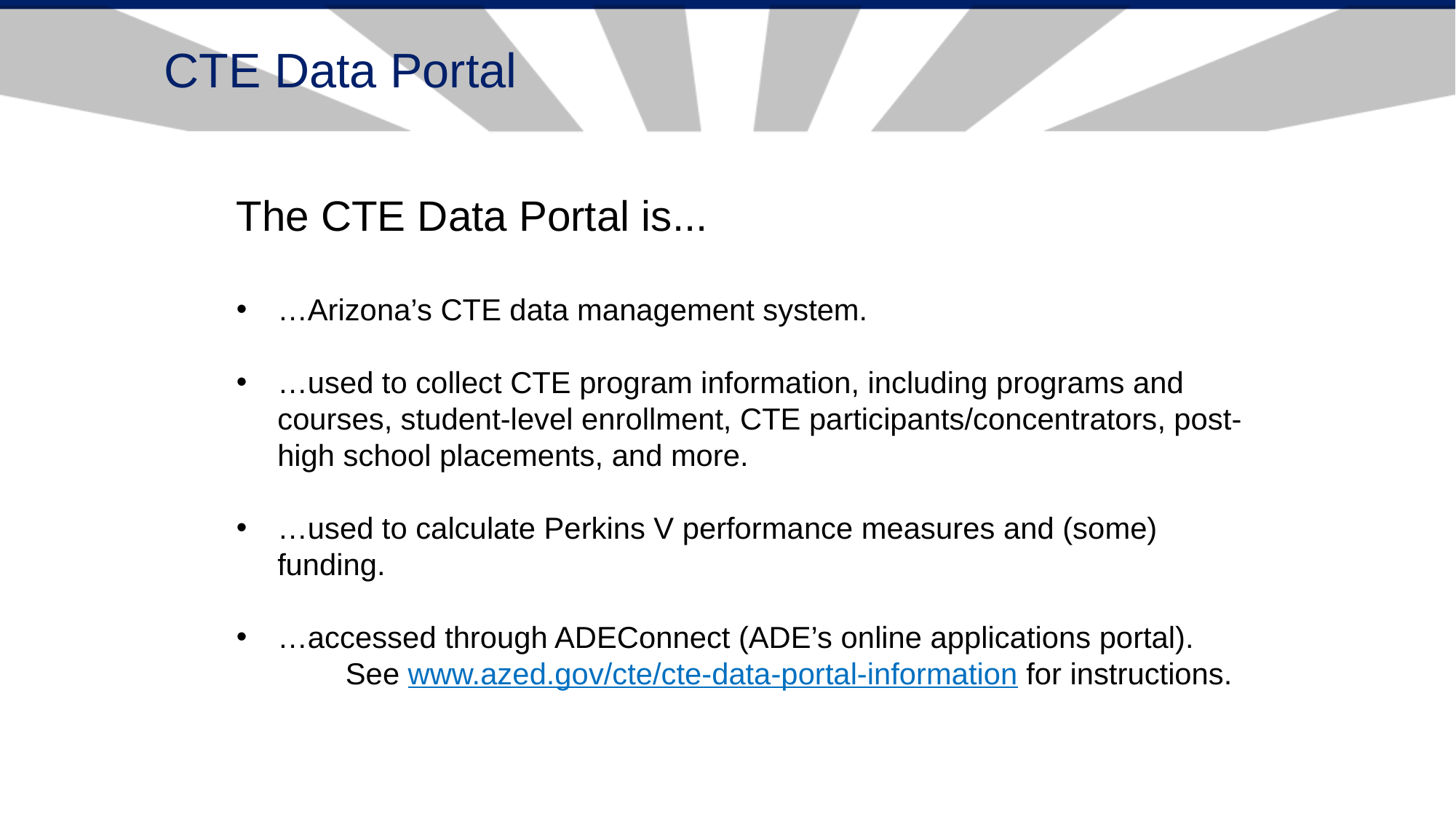

# CTE Data Portal
The CTE Data Portal is...

…Arizona’s CTE data management system.

…used to collect CTE program information, including programs and courses, student-level enrollment, CTE participants/concentrators, post-high school placements, and more.

…used to calculate Perkins V performance measures and (some) funding.

…accessed through ADEConnect (ADE’s online applications portal).
	See www.azed.gov/cte/cte-data-portal-information for instructions.